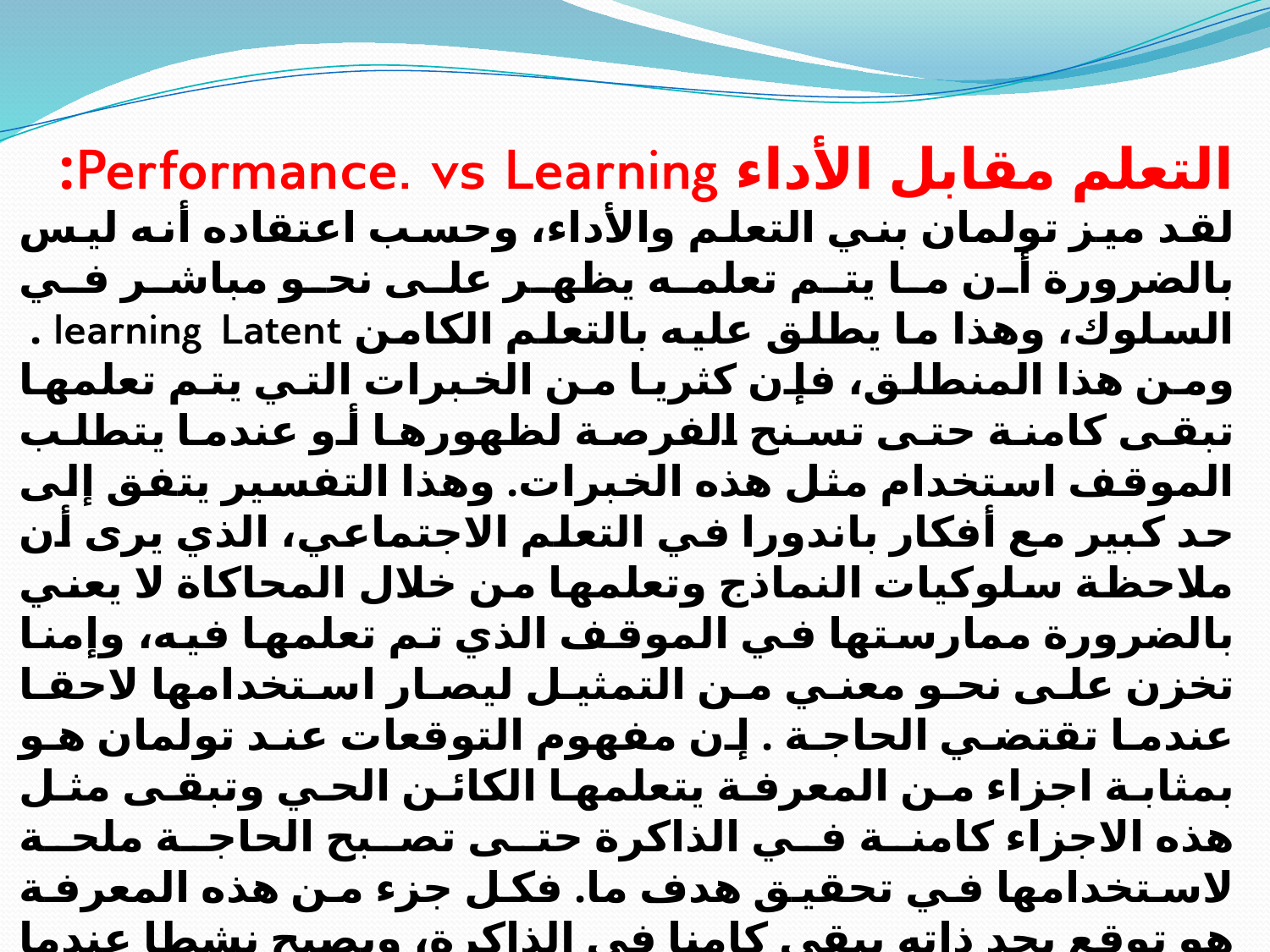

التعلم مقابل الأداء Performance. vs Learning:
لقد ميز تولمان بني التعلم والأداء، وحسب اعتقاده أنه ليس بالضرورة أن ما يتم تعلمه يظهر على نحو مباشر في السلوك، وهذا ما يطلق عليه بالتعلم الكامن learning Latent .  ومن هذا المنطلق، فإن كثريا من الخبرات التي يتم تعلمها تبقى كامنة حتى تسنح الفرصة لظهورها أو عندما يتطلب الموقف استخدام مثل هذه الخبرات. وهذا التفسير يتفق إلى حد كبير مع أفكار باندورا في التعلم الاجتماعي، الذي يرى أن ملاحظة سلوكيات النماذج وتعلمها من خلال المحاكاة لا يعني بالضرورة ممارستها في الموقف الذي تم تعلمها فيه، وإمنا تخزن على نحو معني من التمثيل ليصار استخدامها لاحقا عندما تقتضي الحاجة . إن مفهوم التوقعات عند تولمان هو بمثابة اجزاء من المعرفة يتعلمها الكائن الحي وتبقى مثل هذه الاجزاء كامنة في الذاكرة حتى تصبح الحاجة ملحة لاستخدامها في تحقيق هدف ما. فكل جزء من هذه المعرفة هو توقع بحد ذاته يبقى كامنا في الذاكرة، ويصبح نشطا عندما يكون هناك هدف لا يتحقق الا من خلال هذا التوقع. ومن هنا، يعد تولمان من أوائل علماء النفس الذين تعرضوا إلى مسألة التعلم الكامن والتمييز بني الأداء والتعلم؛ فحسب وجهة نظره فإن الكائن يتعلم كيف يقوم بعمل ما لكنه لا يقو م بالعمل ذاته إلا عندما يحفز لذلك.